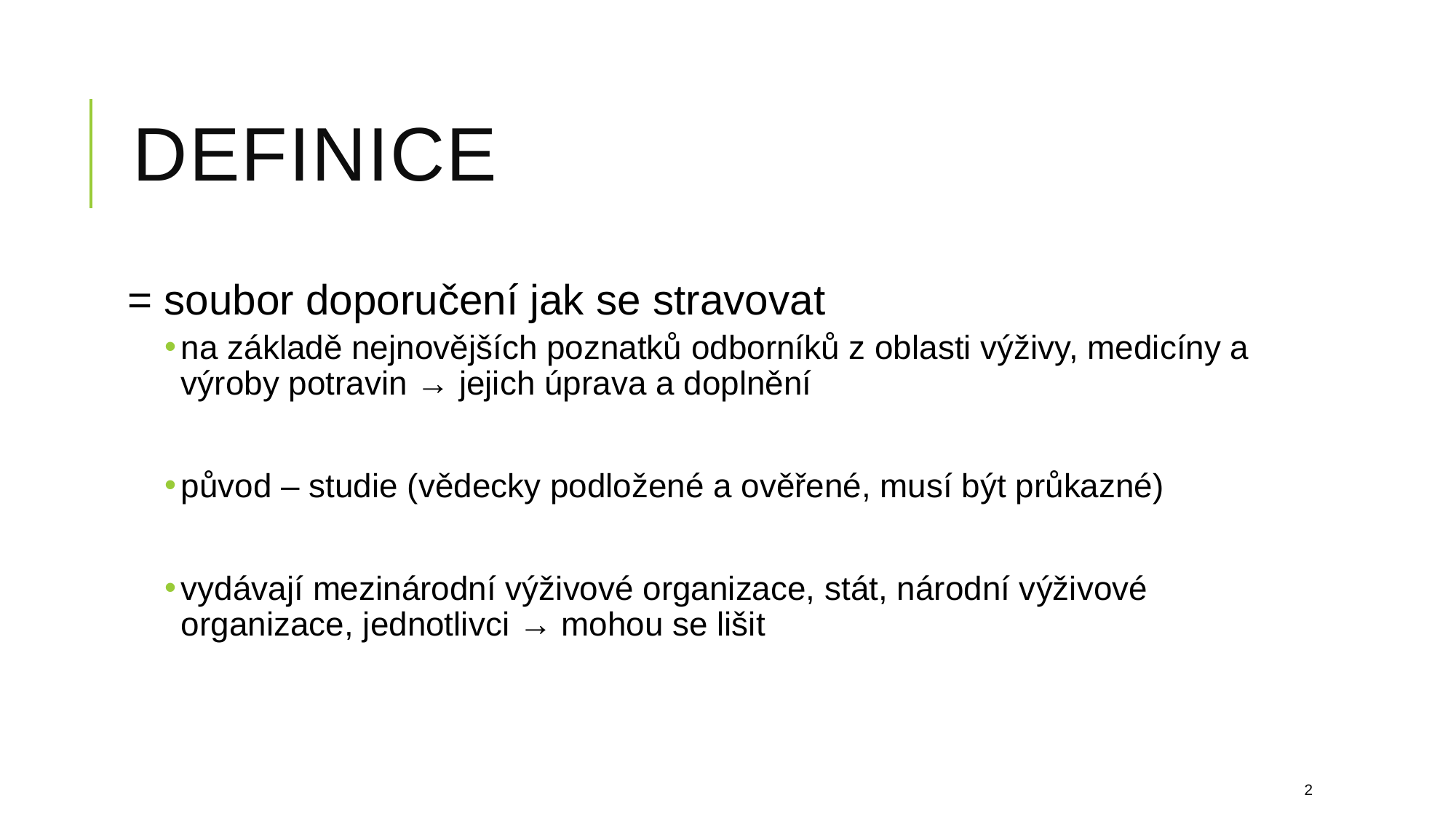

# definice
= soubor doporučení jak se stravovat
na základě nejnovějších poznatků odborníků z oblasti výživy, medicíny a výroby potravin → jejich úprava a doplnění

původ – studie (vědecky podložené a ověřené, musí být průkazné)

vydávají mezinárodní výživové organizace, stát, národní výživové organizace, jednotlivci → mohou se lišit

2